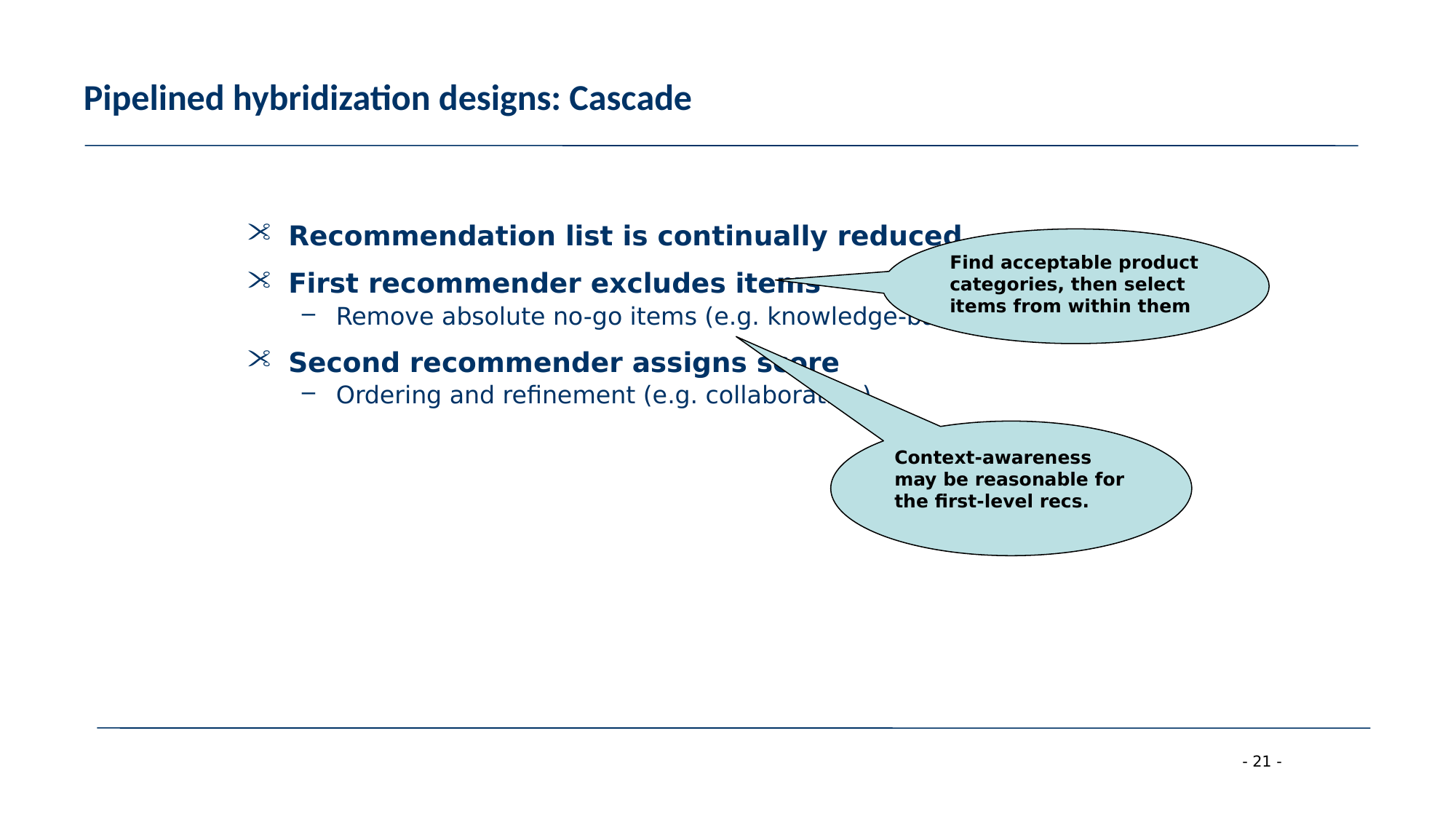

# Pipelined hybridization designs: Cascade

Recommendation list is continually reduced
First recommender excludes items
Remove absolute no-go items (e.g. knowledge-based)
Second recommender assigns score
Ordering and refinement (e.g. collaborative)
Find acceptable product categories, then select items from within them
Context-awareness may be reasonable for the first-level recs.